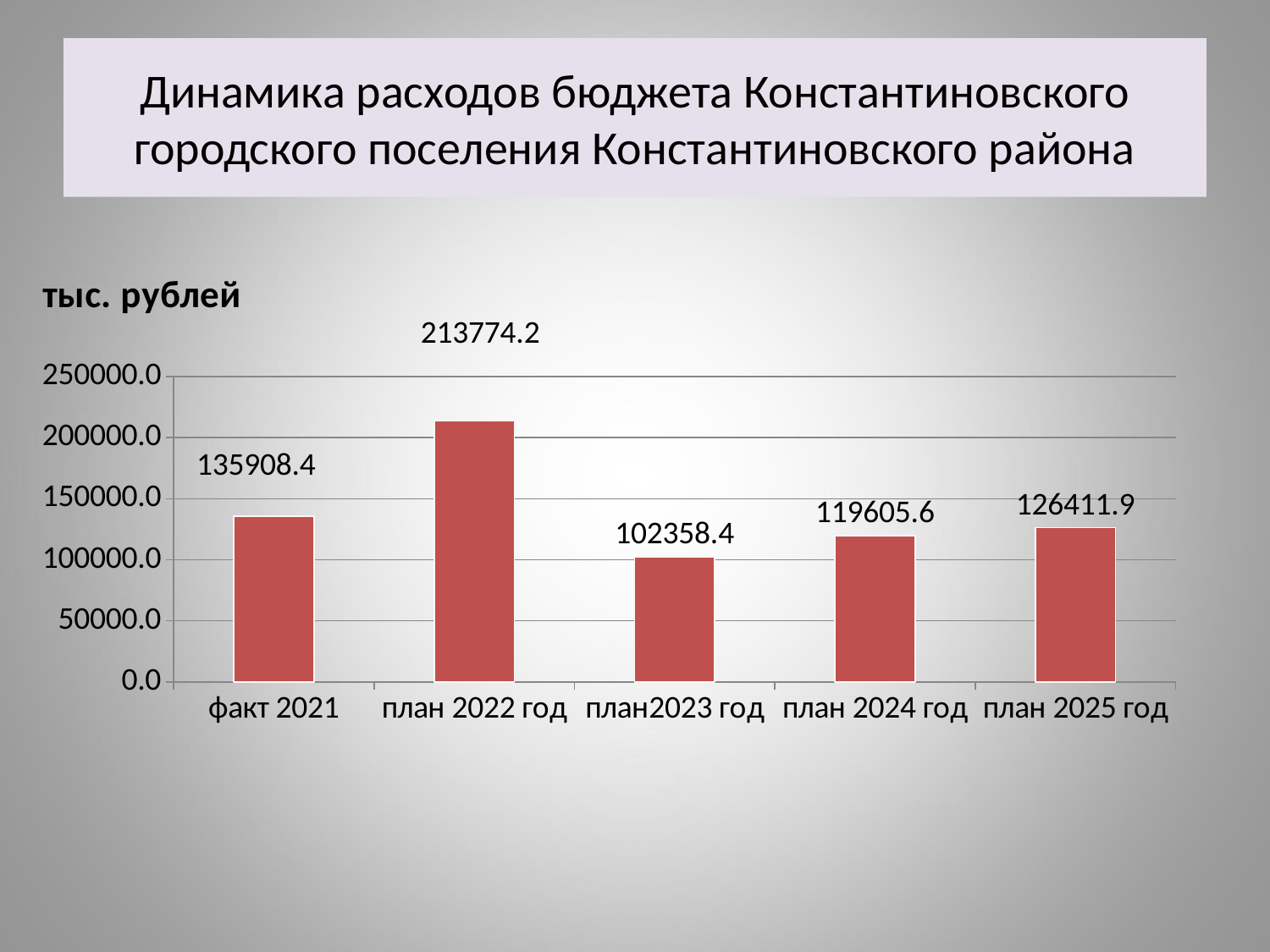

# Динамика расходов бюджета Константиновского городского поселения Константиновского района

### Chart:

| Category | тыс. рублей |
|---|---|
| факт 2021 | 135908.4 |
| план 2022 год | 213774.2 |
| план2023 год | 102358.4 |
| план 2024 год | 119605.6 |
| план 2025 год | 126411.9 |